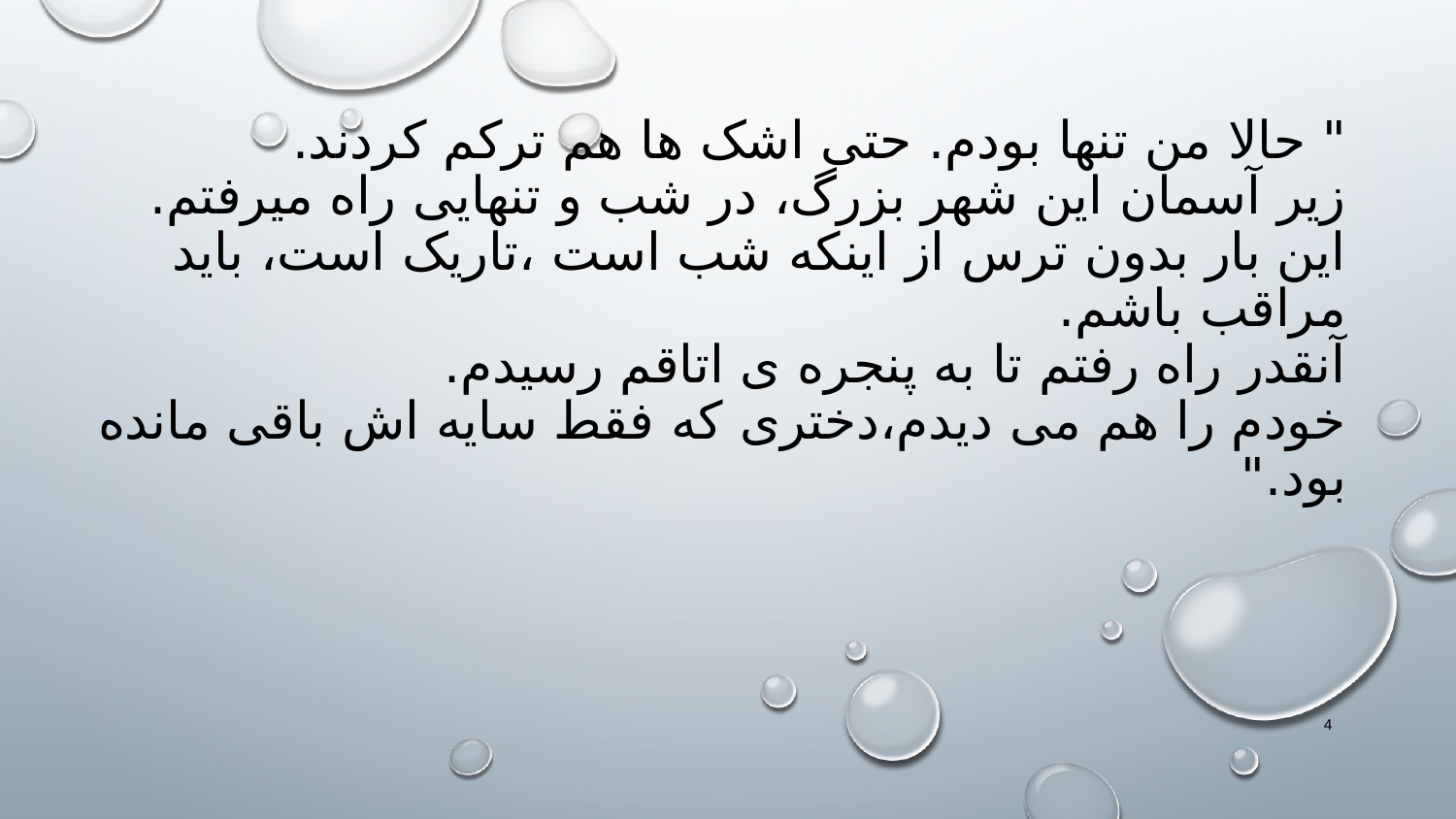

# " حالا من تنها بودم. حتی اشک ها هم ترکم کردند. زیر آسمان این شهر بزرگ، در شب و تنهایی راه میرفتم. این بار بدون ترس از اینکه شب است ،تاریک است، باید مراقب باشم. آنقدر راه رفتم تا به پنجره ی اتاقم رسیدم. خودم را هم می دیدم،دختری که فقط سایه اش باقی مانده بود."
4